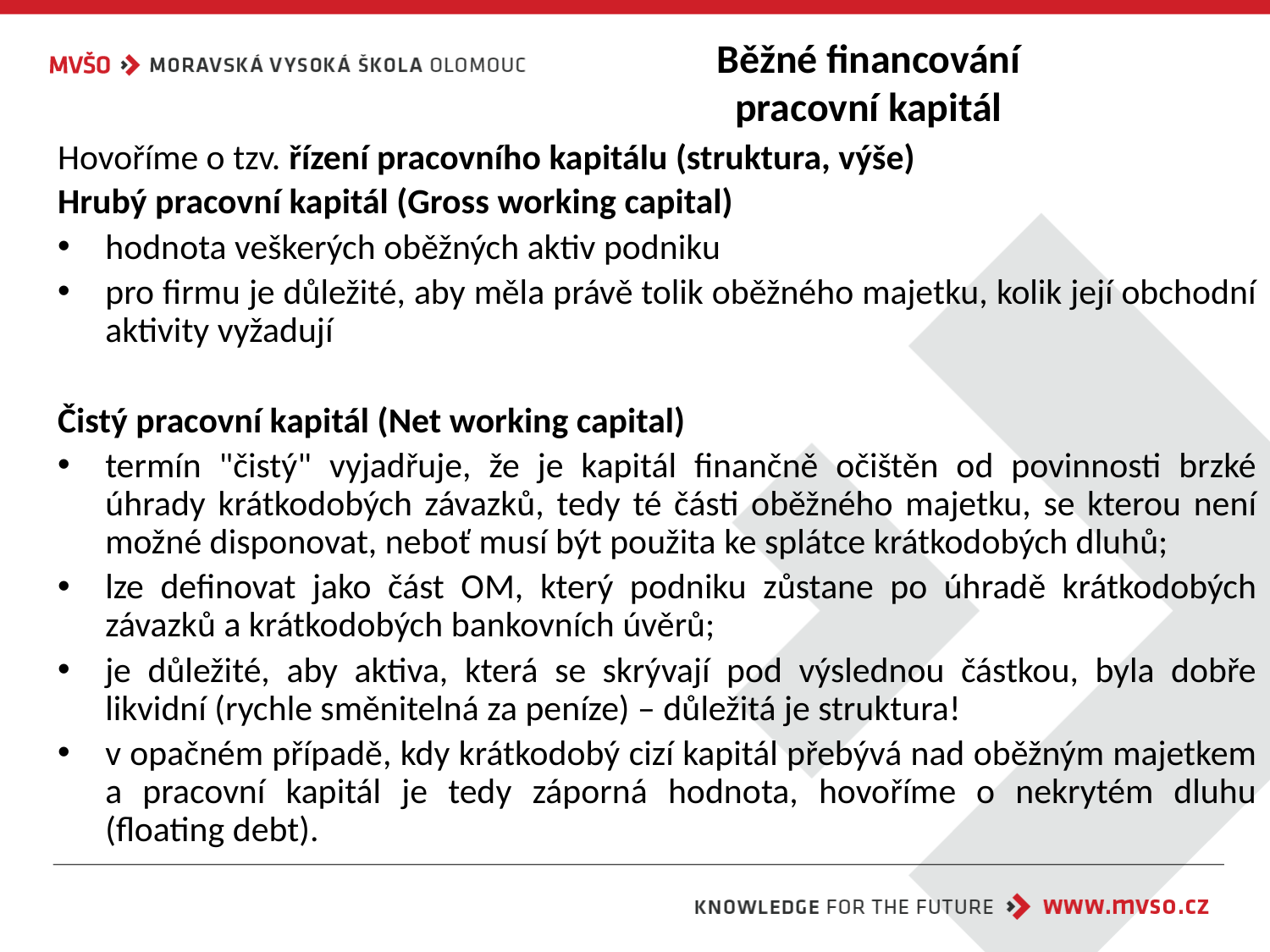

# Běžné financování pracovní kapitál
Hovoříme o tzv. řízení pracovního kapitálu (struktura, výše)
Hrubý pracovní kapitál (Gross working capital)
hodnota veškerých oběžných aktiv podniku
pro firmu je důležité, aby měla právě tolik oběžného majetku, kolik její obchodní aktivity vyžadují

Čistý pracovní kapitál (Net working capital)
termín "čistý" vyjadřuje, že je kapitál finančně očištěn od povinnosti brzké úhrady krátkodobých závazků, tedy té části oběžného majetku, se kterou není možné disponovat, neboť musí být použita ke splátce krátkodobých dluhů;
lze definovat jako část OM, který podniku zůstane po úhradě krátkodobých závazků a krátkodobých bankovních úvěrů;
je důležité, aby aktiva, která se skrývají pod výslednou částkou, byla dobře likvidní (rychle směnitelná za peníze) – důležitá je struktura!
v opačném případě, kdy krátkodobý cizí kapitál přebývá nad oběžným majetkem a pracovní kapitál je tedy záporná hodnota, hovoříme o nekrytém dluhu (floating debt).